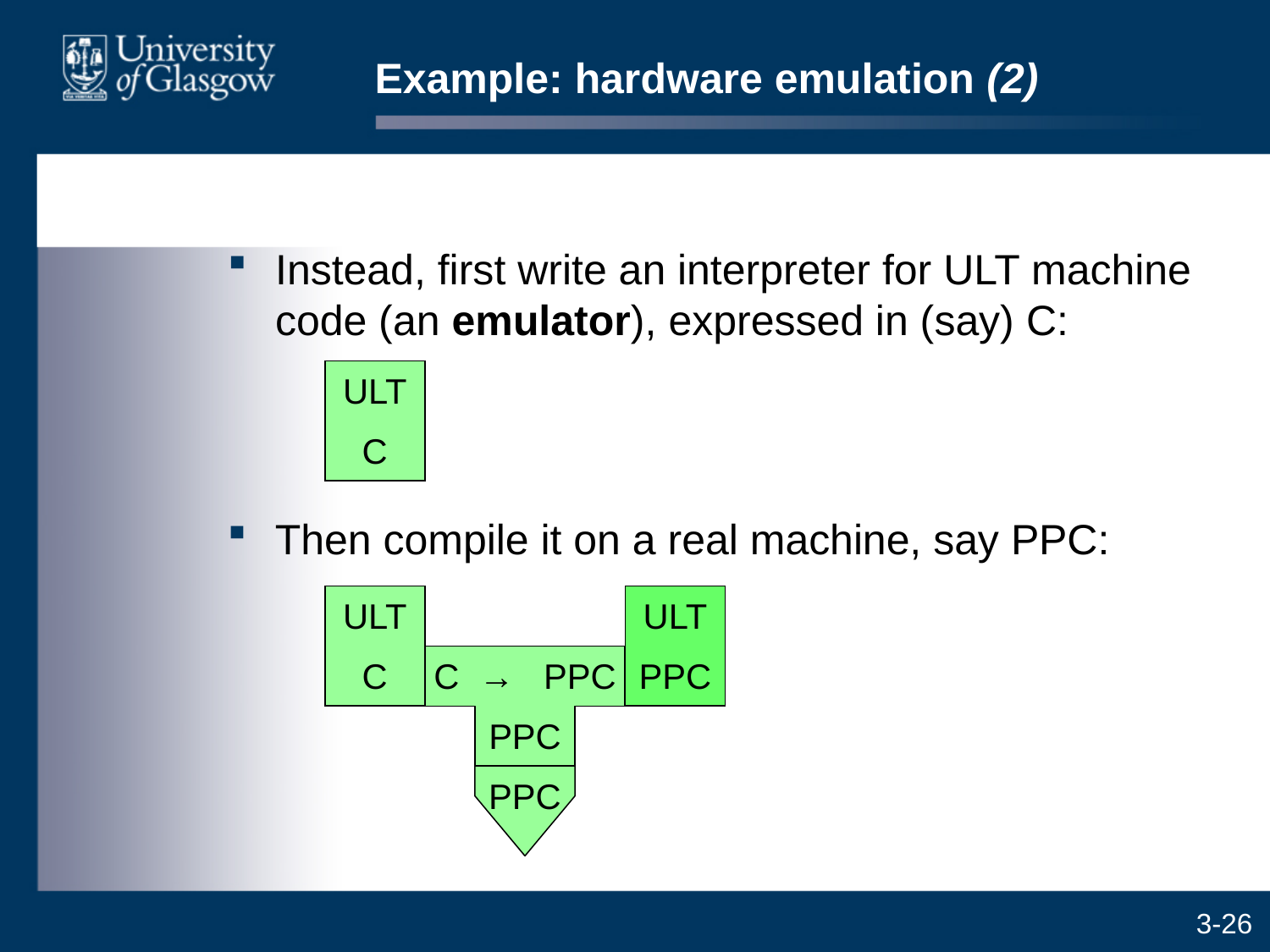

# Example: hardware emulation (2)
Instead, first write an interpreter for ULT machine code (an emulator), expressed in (say) C:

ULT
C
Then compile it on a real machine, say PPC:

ULT
C

ULT
PPC

C  →   PPC
PPC

PPC